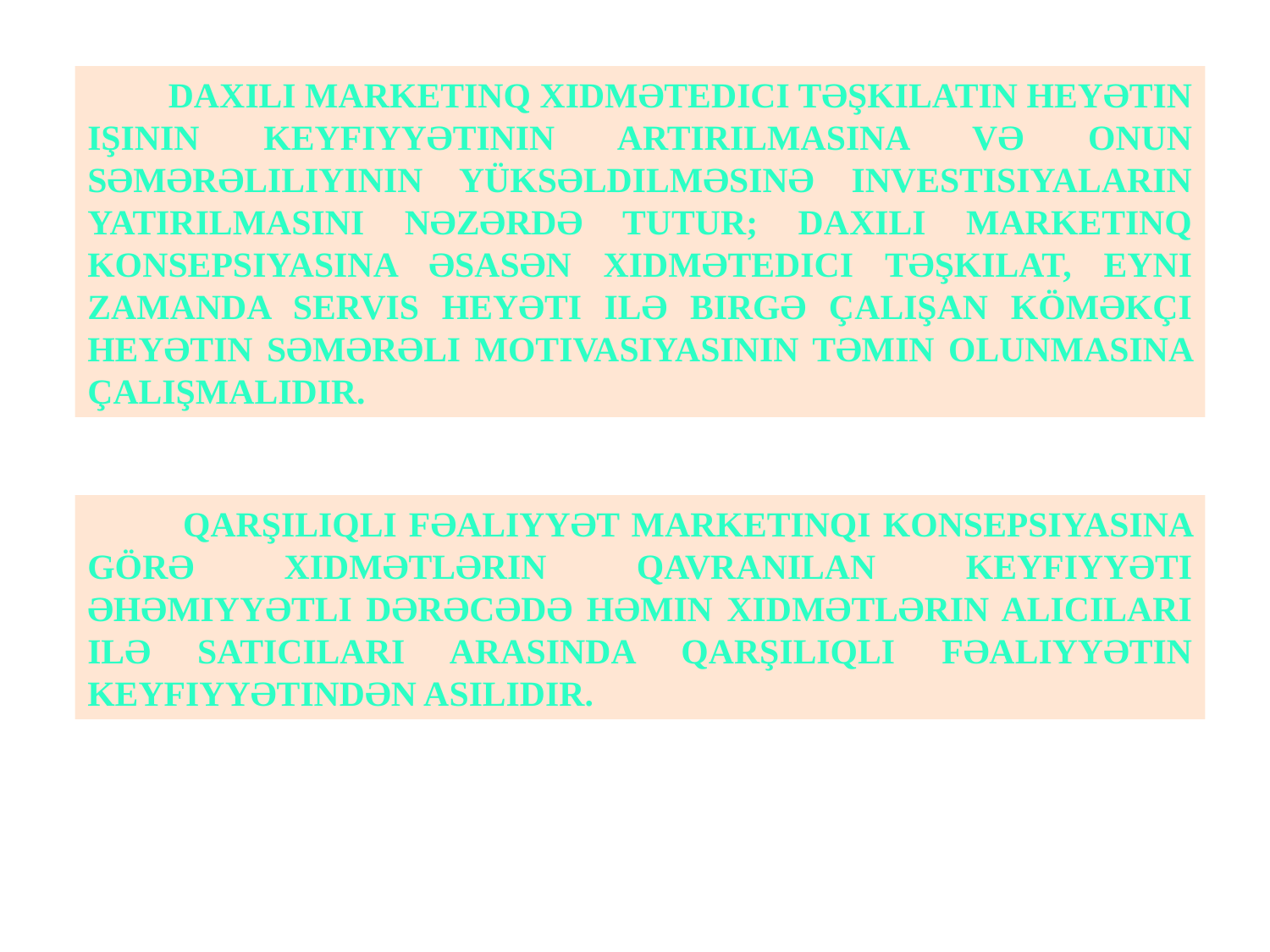

Daxili marketinq xidmətedici təşkilatın heyətin işinin keyfiyyətinin artırılmasına və onun səmərəliliyinin yüksəldilməsinə investisiyaların yatırılmasını nəzərdə tutur; daxili marketinq konsepsiyasına əsasən xidmətedici təşkilat, eyni zamanda servis heyəti ilə birgə çalışan köməkçi heyətin səmərəli motivasiyasının təmin olunmasına çalışmalıdır.
        Qarşılıqlı fəaliyyət marketinqi konsepsiyasına görə xidmətlərin qavranılan keyfiyyəti əhəmiyyətli dərəcədə həmin xidmətlərin alıcıları ilə satıcıları arasında qarşılıqlı fəaliyyətin keyfiyyətindən asılıdır.